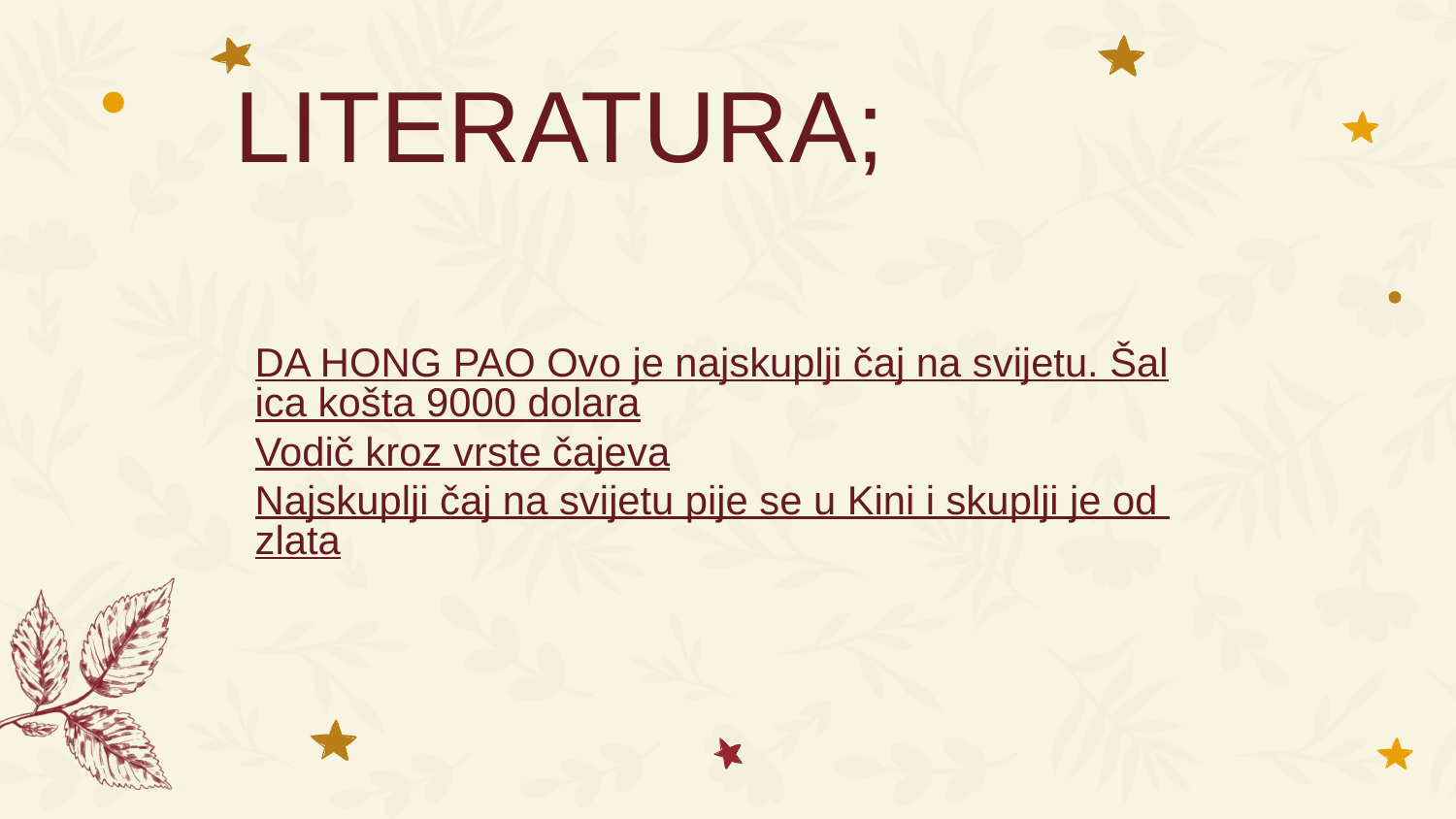

# LITERATURA;
DA HONG PAO Ovo je najskuplji čaj na svijetu. Šalica košta 9000 dolara
Vodič kroz vrste čajeva
Najskuplji čaj na svijetu pije se u Kini i skuplji je od zlata